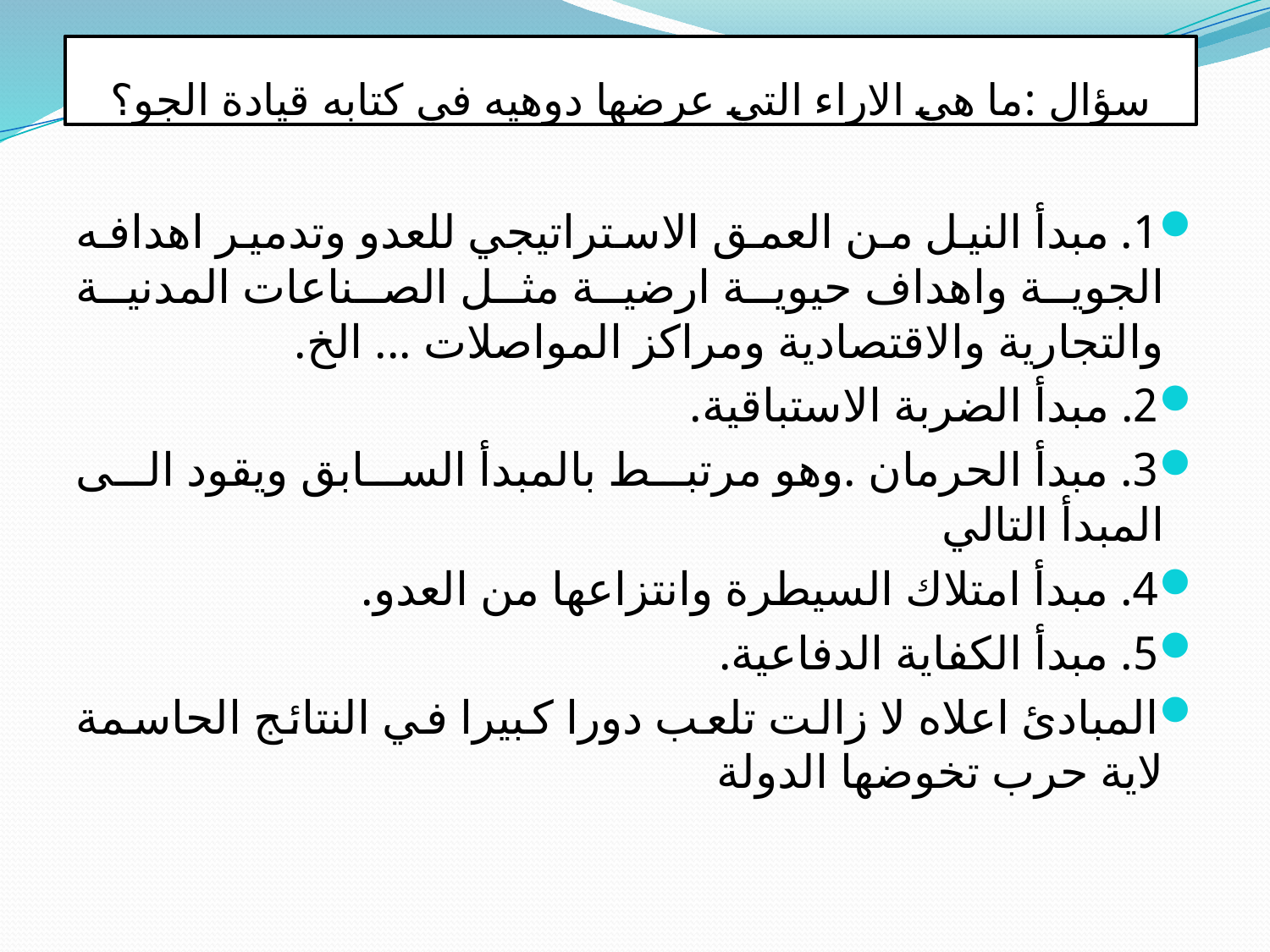

# سؤال :ما هي الاراء التي عرضها دوهيه في كتابه قيادة الجو؟
1. مبدأ النيل من العمق الاستراتيجي للعدو وتدمير اهدافه الجوية واهداف حيوية ارضية مثل الصناعات المدنية والتجارية والاقتصادية ومراكز المواصلات ... الخ.
2. مبدأ الضربة الاستباقية.
3. مبدأ الحرمان .وهو مرتبط بالمبدأ السابق ويقود الى المبدأ التالي
4. مبدأ امتلاك السيطرة وانتزاعها من العدو.
5. مبدأ الكفاية الدفاعية.
المبادئ اعلاه لا زالت تلعب دورا كبيرا في النتائج الحاسمة لاية حرب تخوضها الدولة